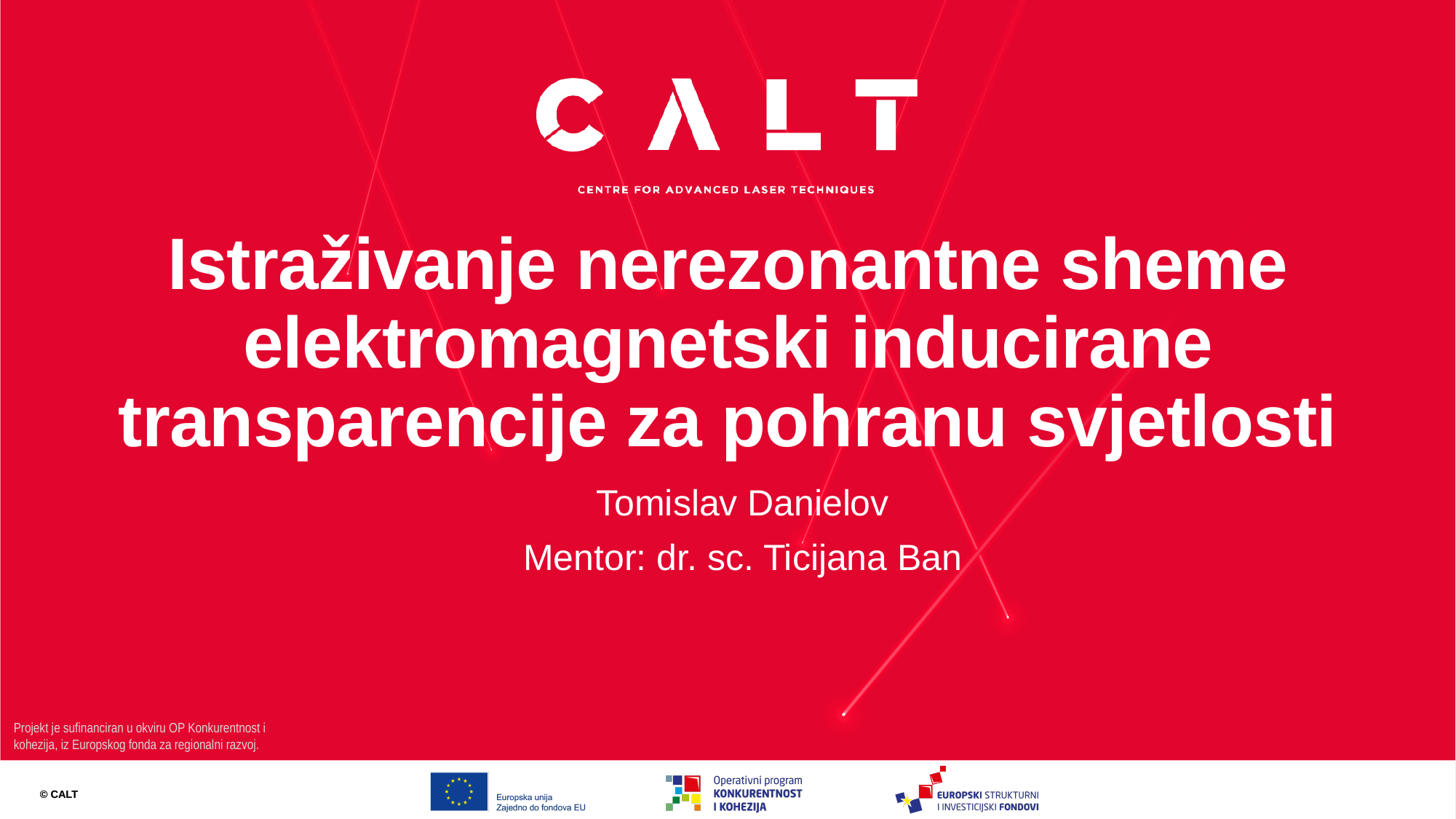

Istraživanje nerezonantne sheme elektromagnetski inducirane transparencije za pohranu svjetlosti
Tomislav Danielov
Mentor: dr. sc. Ticijana Ban
© CALT